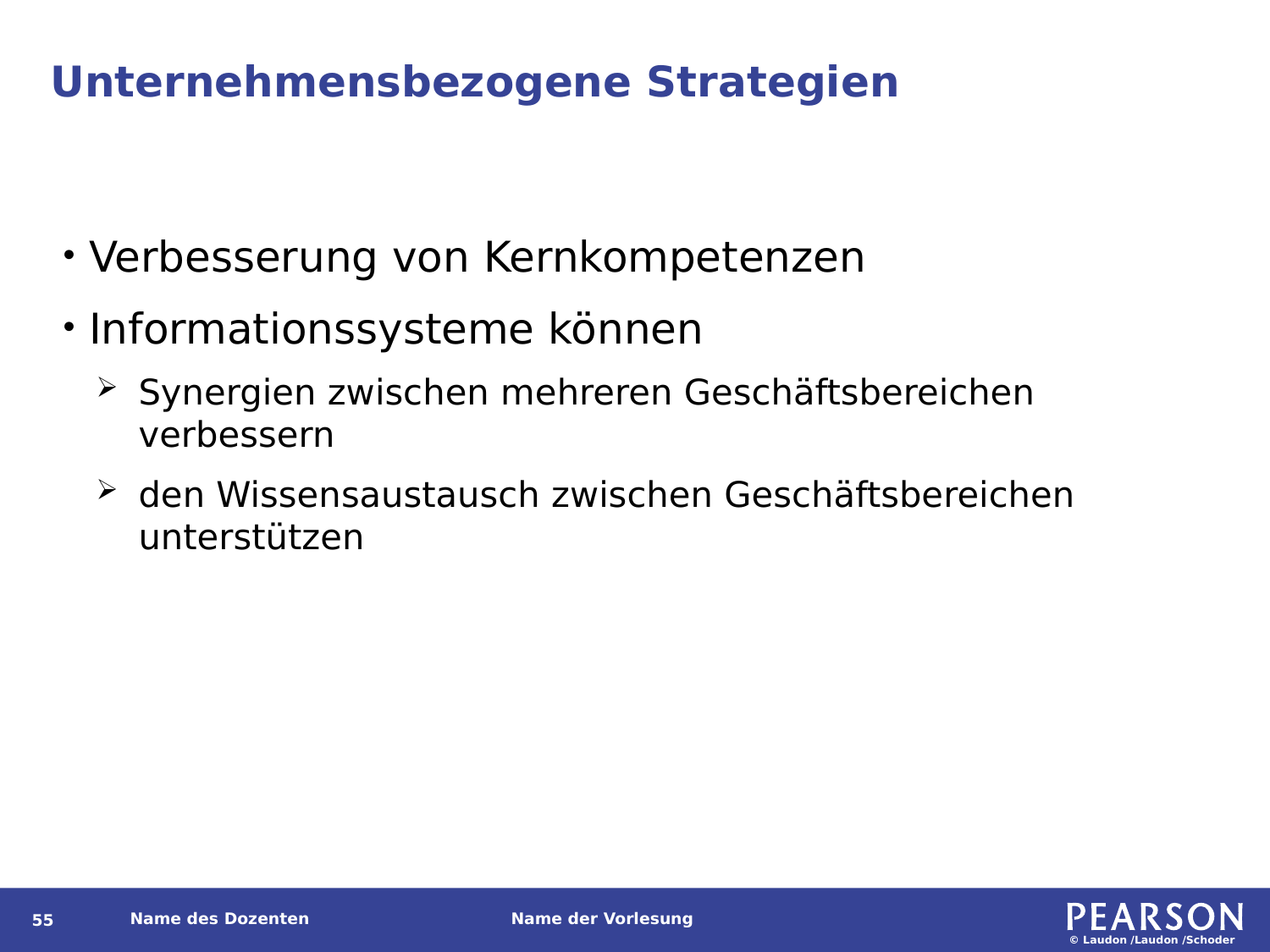

# Unternehmensbezogene Strategien

Verbesserung von Kernkompetenzen
Informationssysteme können
Synergien zwischen mehreren Geschäftsbereichen verbessern
den Wissensaustausch zwischen Geschäftsbereichen unterstützen
55